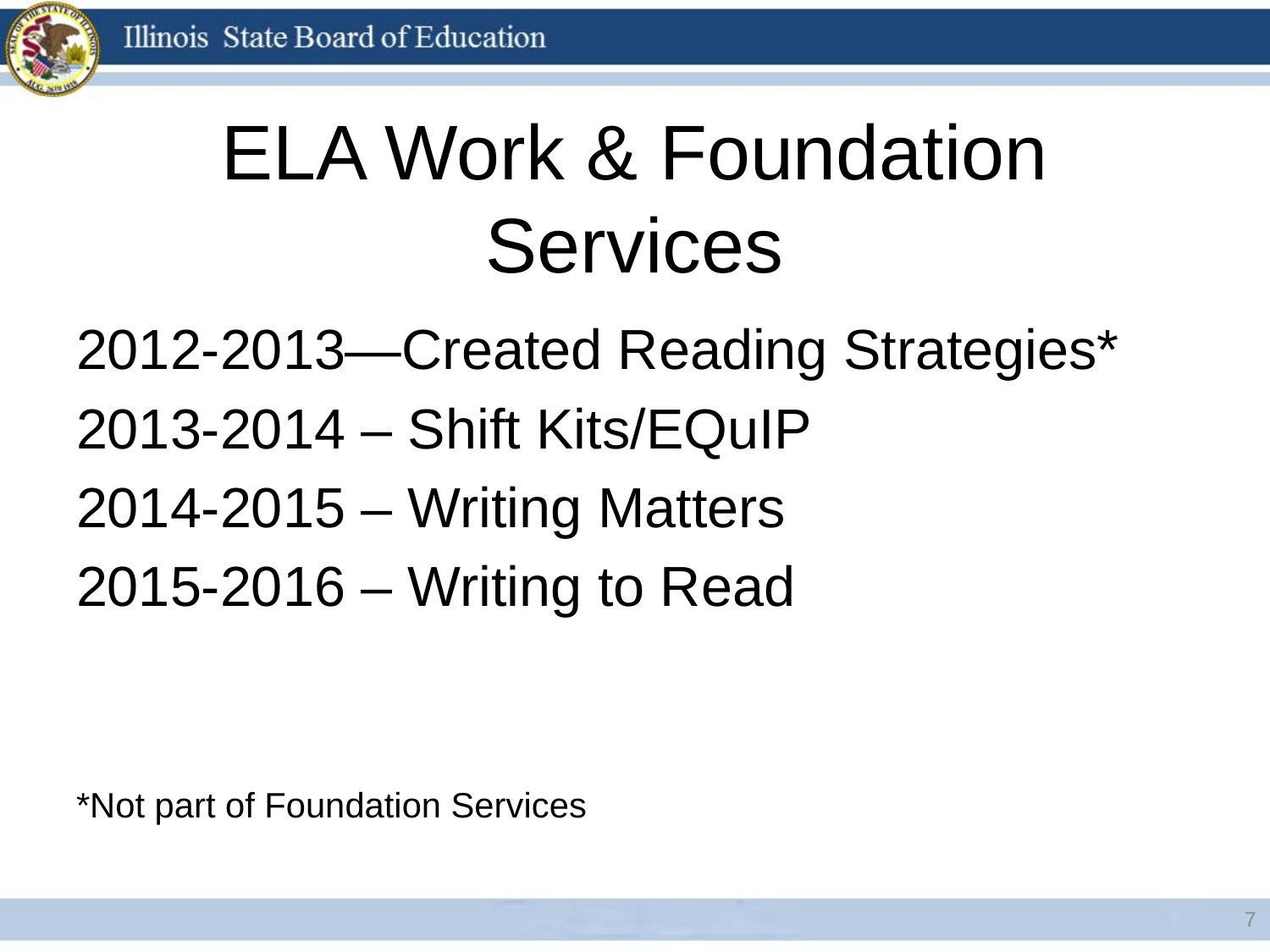

# ELA Work & Foundation Services
2012-2013—Created Reading Strategies*
2013-2014 – Shift Kits/EQuIP
2014-2015 – Writing Matters
2015-2016 – Writing to Read

*Not part of Foundation Services
7